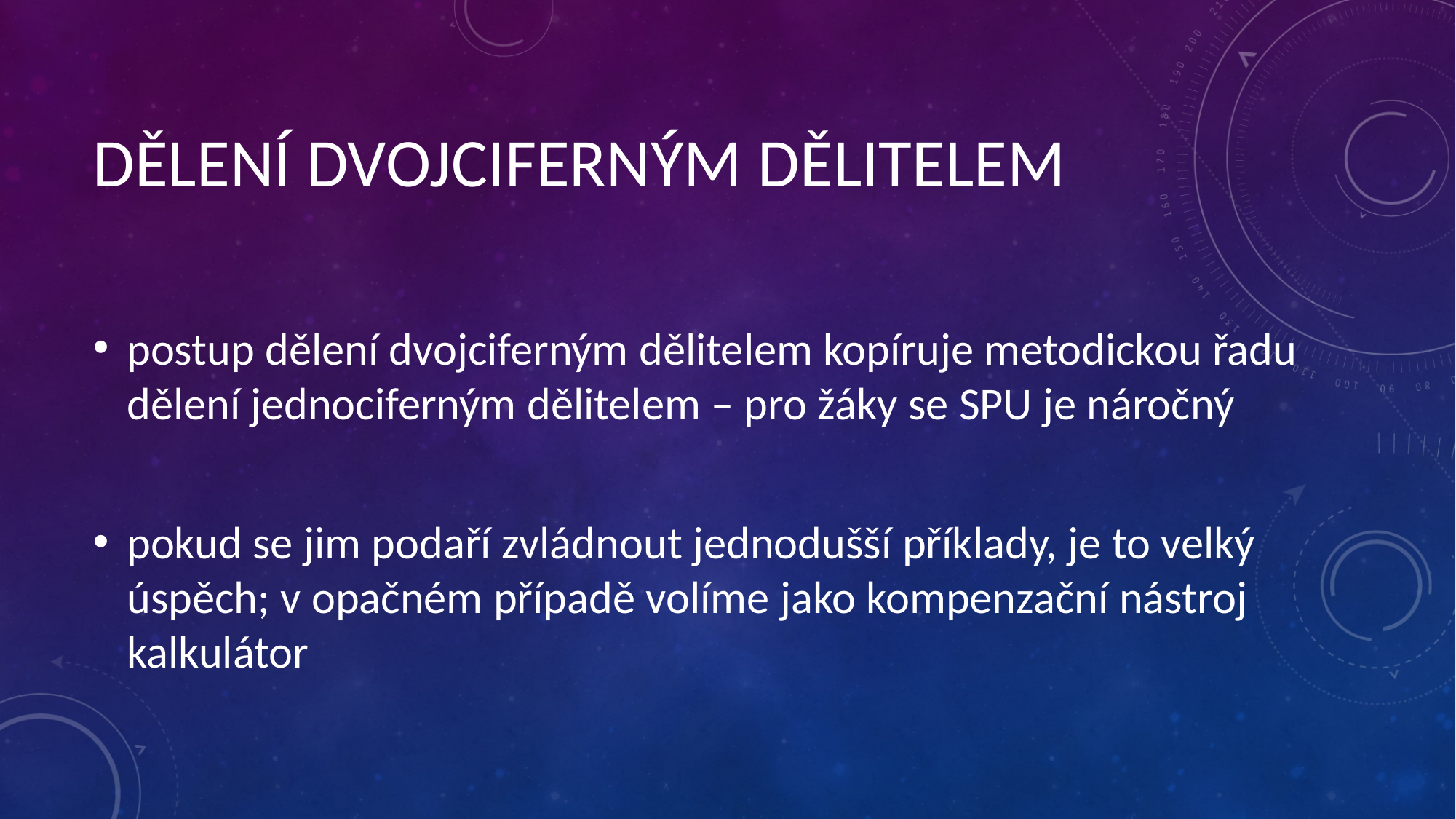

# dělení dvojciferným dělitelem
postup dělení dvojciferným dělitelem kopíruje metodickou řadu dělení jednociferným dělitelem – pro žáky se SPU je náročný

pokud se jim podaří zvládnout jednodušší příklady, je to velký úspěch; v opačném případě volíme jako kompenzační nástroj kalkulátor